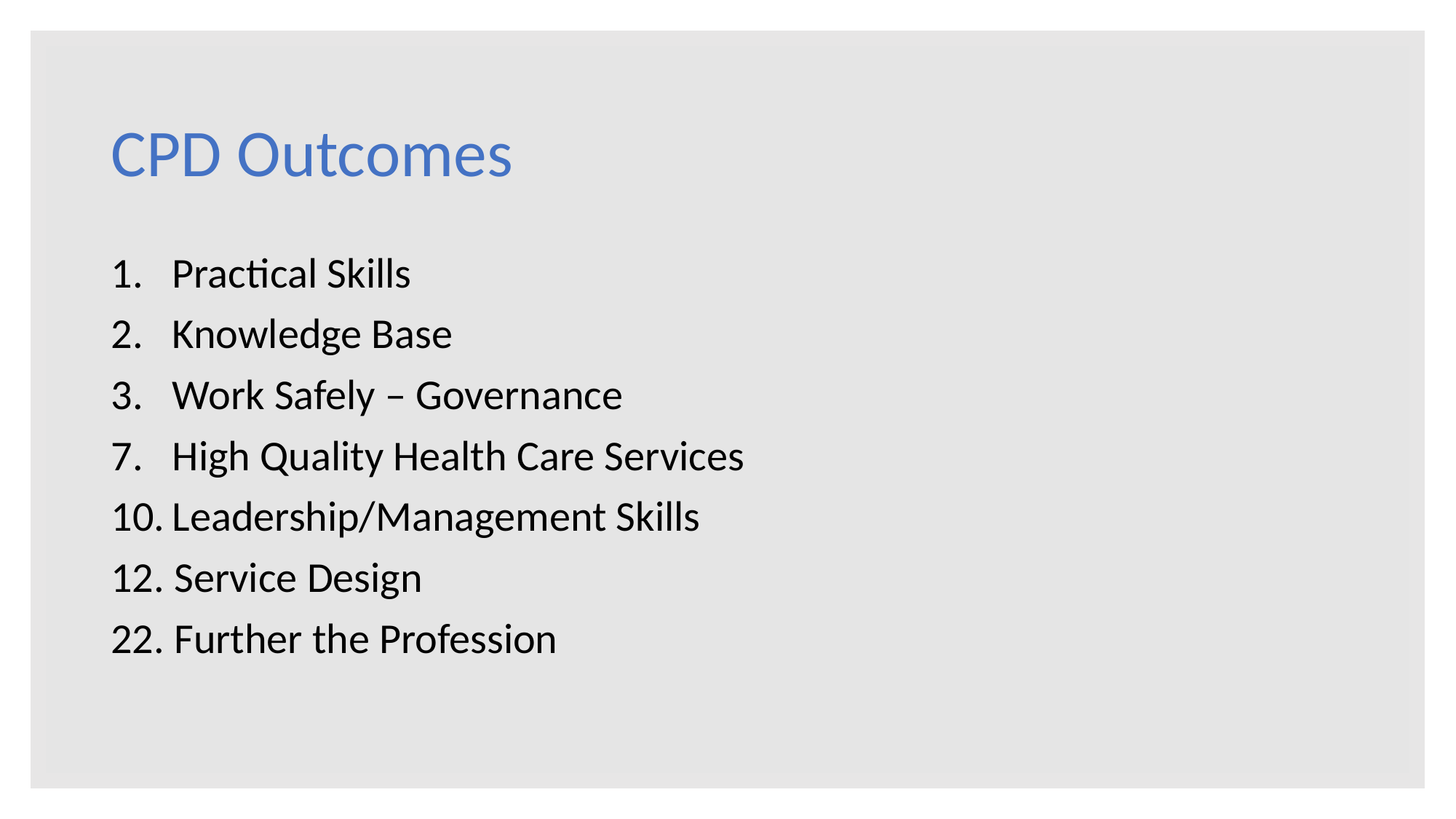

# CPD Outcomes
Practical Skills
Knowledge Base
Work Safely – Governance
High Quality Health Care Services
Leadership/Management Skills
12. Service Design
22. Further the Profession